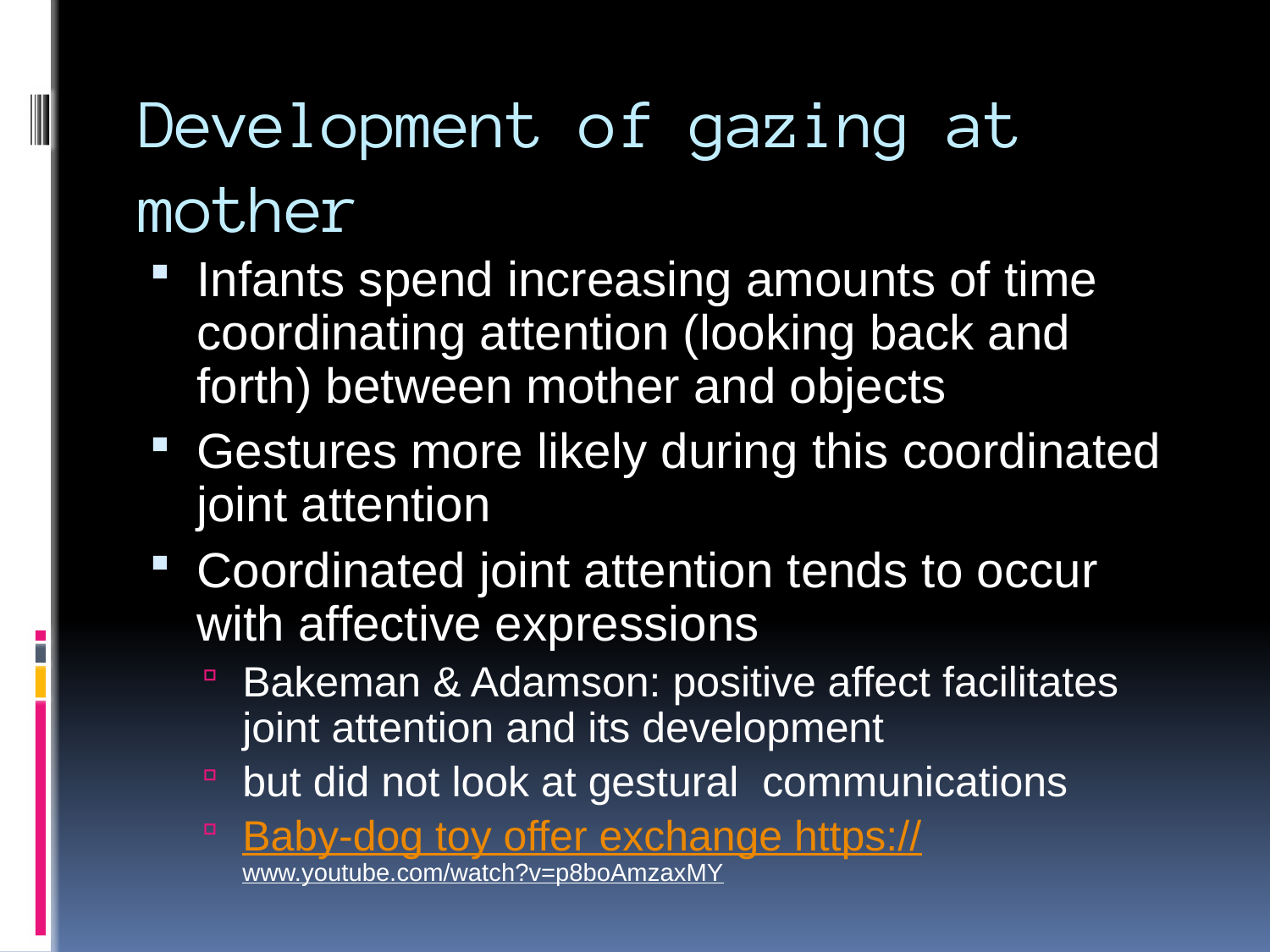

# Development of gazing at mother
Infants spend increasing amounts of time coordinating attention (looking back and forth) between mother and objects
Gestures more likely during this coordinated joint attention
Coordinated joint attention tends to occur with affective expressions
Bakeman & Adamson: positive affect facilitates joint attention and its development
but did not look at gestural  communications
Baby-dog toy offer exchange https://www.youtube.com/watch?v=p8boAmzaxMY